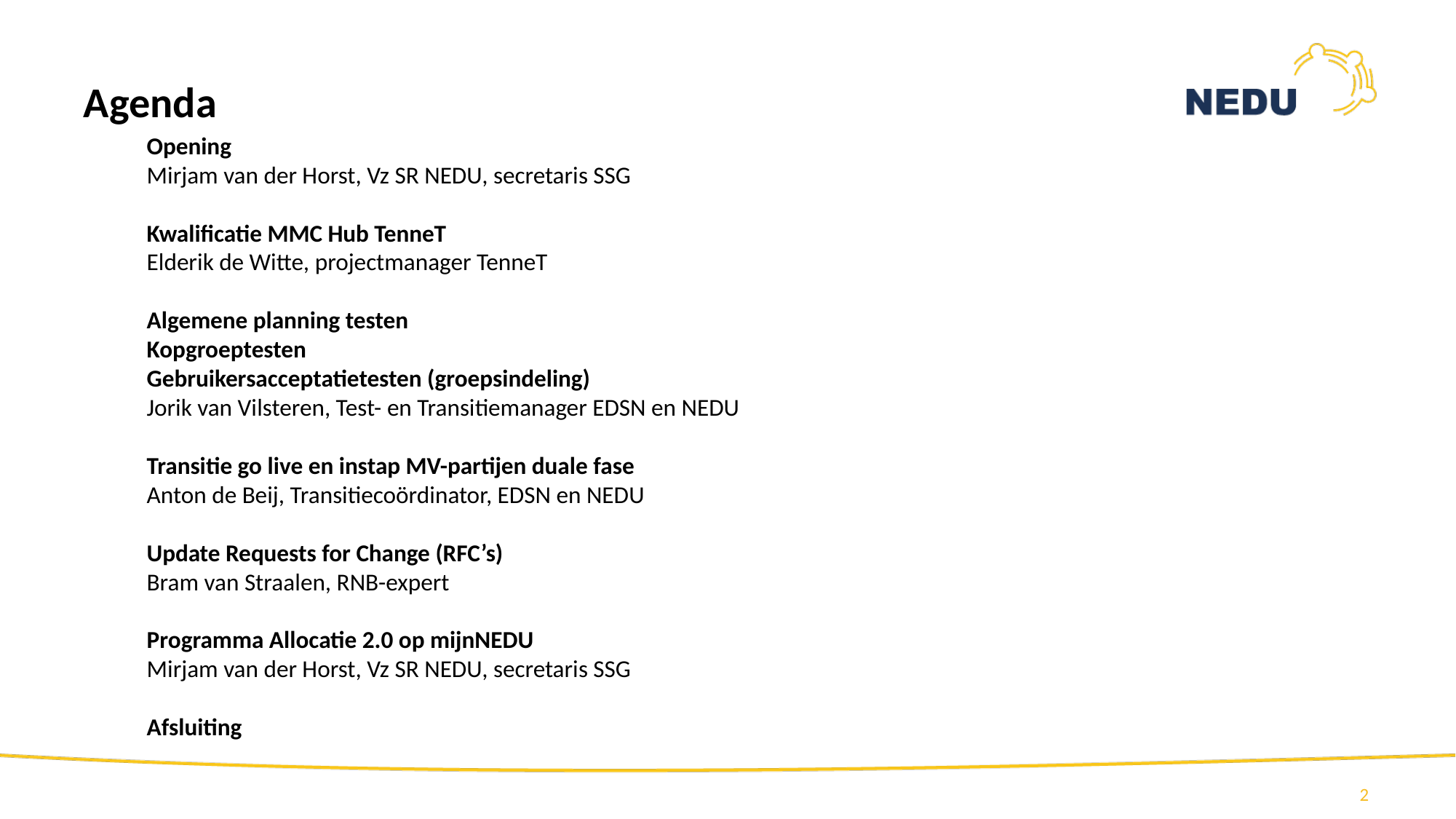

# Agenda
Opening
Mirjam van der Horst, Vz SR NEDU, secretaris SSG

Kwalificatie MMC Hub TenneT
Elderik de Witte, projectmanager TenneT

Algemene planning testen
Kopgroeptesten
Gebruikersacceptatietesten (groepsindeling)
Jorik van Vilsteren, Test- en Transitiemanager EDSN en NEDU

Transitie go live en instap MV-partijen duale fase
Anton de Beij, Transitiecoördinator, EDSN en NEDU

Update Requests for Change (RFC’s)
Bram van Straalen, RNB-expert

Programma Allocatie 2.0 op mijnNEDU
Mirjam van der Horst, Vz SR NEDU, secretaris SSG

Afsluiting

2